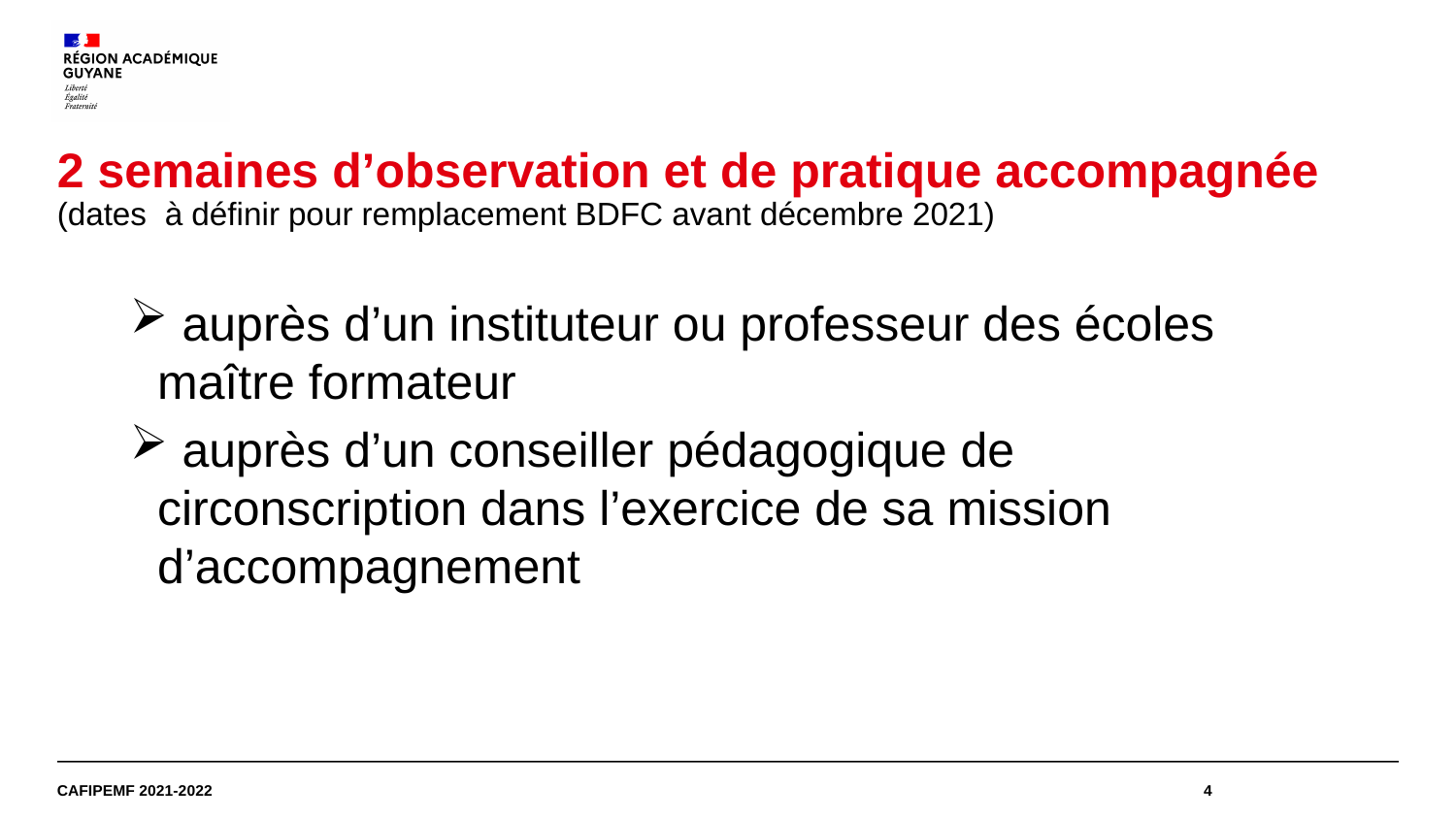

2 semaines d’observation et de pratique accompagnée (dates  à définir pour remplacement BDFC avant décembre 2021)
 auprès d’un instituteur ou professeur des écoles maître formateur
 auprès d’un conseiller pédagogique de circonscription dans l’exercice de sa mission d’accompagnement

CAFIPEMF 2021-2022
4